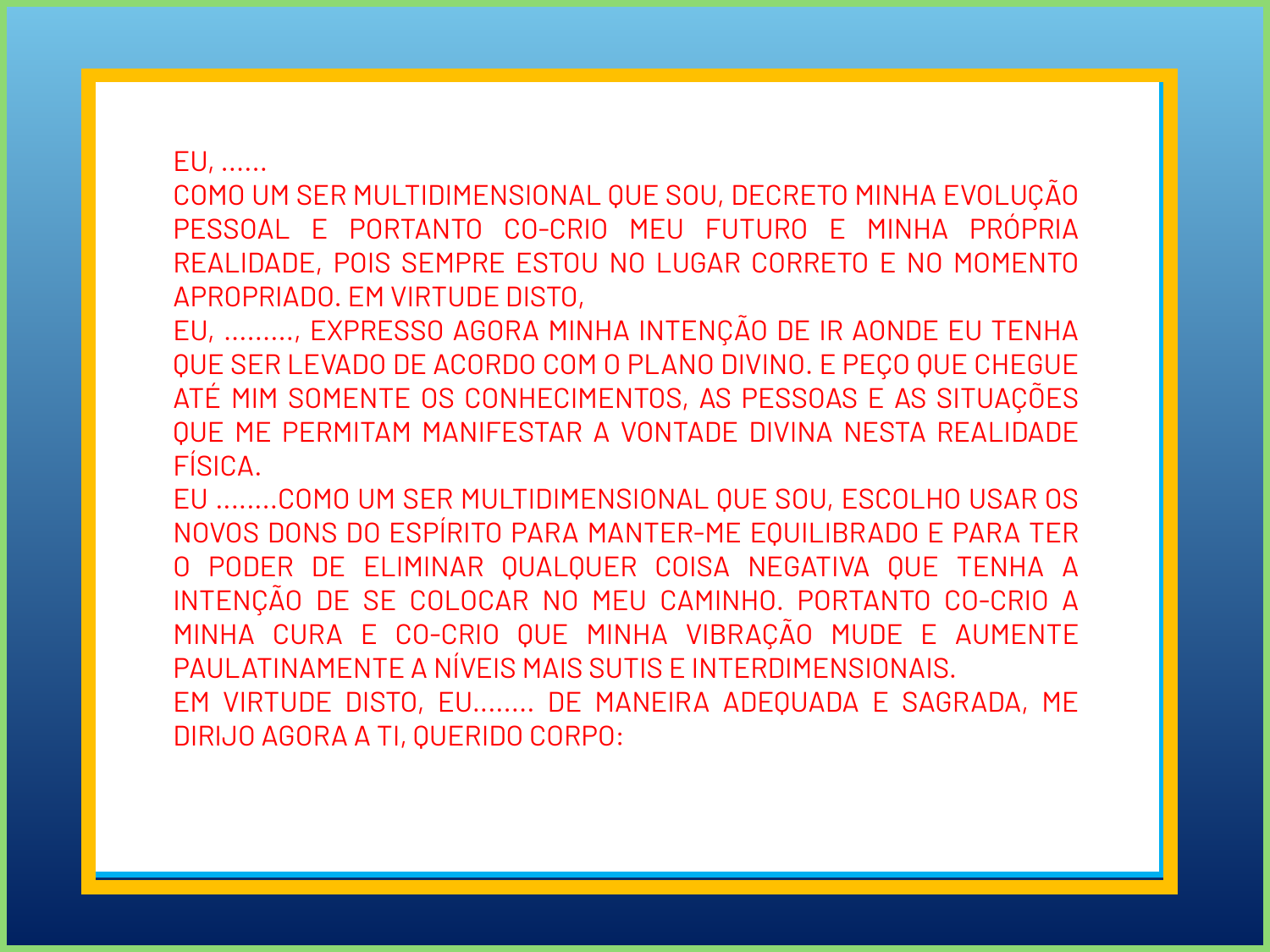

EU, ......
COMO UM SER MULTIDIMENSIONAL QUE SOU, DECRETO MINHA EVOLUÇÃO PESSOAL E PORTANTO CO-CRIO MEU FUTURO E MINHA PRÓPRIA REALIDADE, POIS SEMPRE ESTOU NO LUGAR CORRETO E NO MOMENTO APROPRIADO. EM VIRTUDE DISTO,
EU, ........., EXPRESSO AGORA MINHA INTENÇÃO DE IR AONDE EU TENHA QUE SER LEVADO DE ACORDO COM O PLANO DIVINO. E PEÇO QUE CHEGUE ATÉ MIM SOMENTE OS CONHECIMENTOS, AS PESSOAS E AS SITUAÇÕES QUE ME PERMITAM MANIFESTAR A VONTADE DIVINA NESTA REALIDADE FÍSICA.
EU ........COMO UM SER MULTIDIMENSIONAL QUE SOU, ESCOLHO USAR OS NOVOS DONS DO ESPÍRITO PARA MANTER-ME EQUILIBRADO E PARA TER O PODER DE ELIMINAR QUALQUER COISA NEGATIVA QUE TENHA A INTENÇÃO DE SE COLOCAR NO MEU CAMINHO. PORTANTO CO-CRIO A MINHA CURA E CO-CRIO QUE MINHA VIBRAÇÃO MUDE E AUMENTE PAULATINAMENTE A NÍVEIS MAIS SUTIS E INTERDIMENSIONAIS.
EM VIRTUDE DISTO, EU........ DE MANEIRA ADEQUADA E SAGRADA, ME DIRIJO AGORA A TI, QUERIDO CORPO: